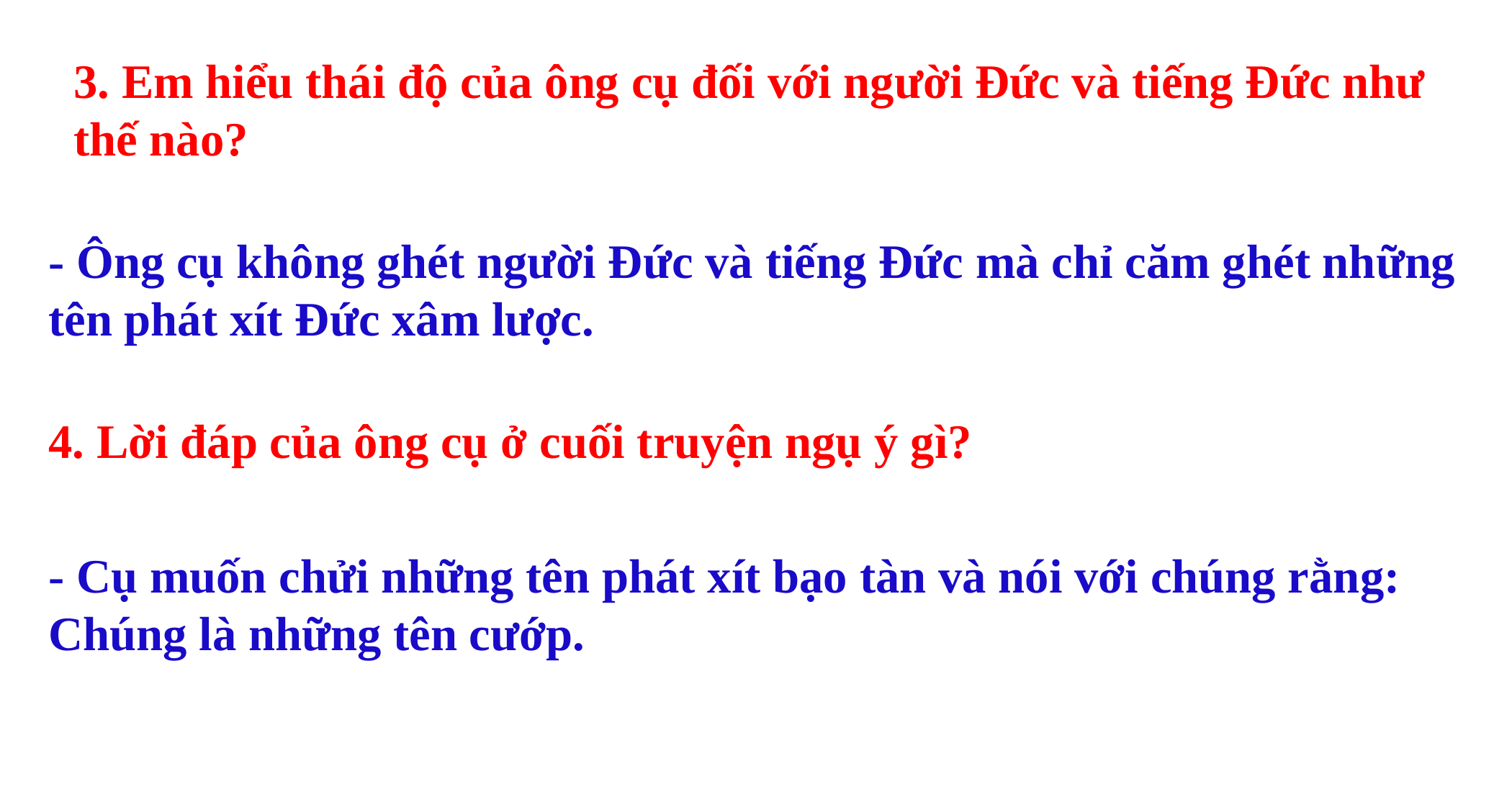

3. Em hiểu thái độ của ông cụ đối với người Đức và tiếng Đức như thế nào?
- Ông cụ không ghét người Đức và tiếng Đức mà chỉ căm ghét những tên phát xít Đức xâm lược.
4. Lời đáp của ông cụ ở cuối truyện ngụ ý gì?
- Cụ muốn chửi những tên phát xít bạo tàn và nói với chúng rằng: Chúng là những tên cướp.